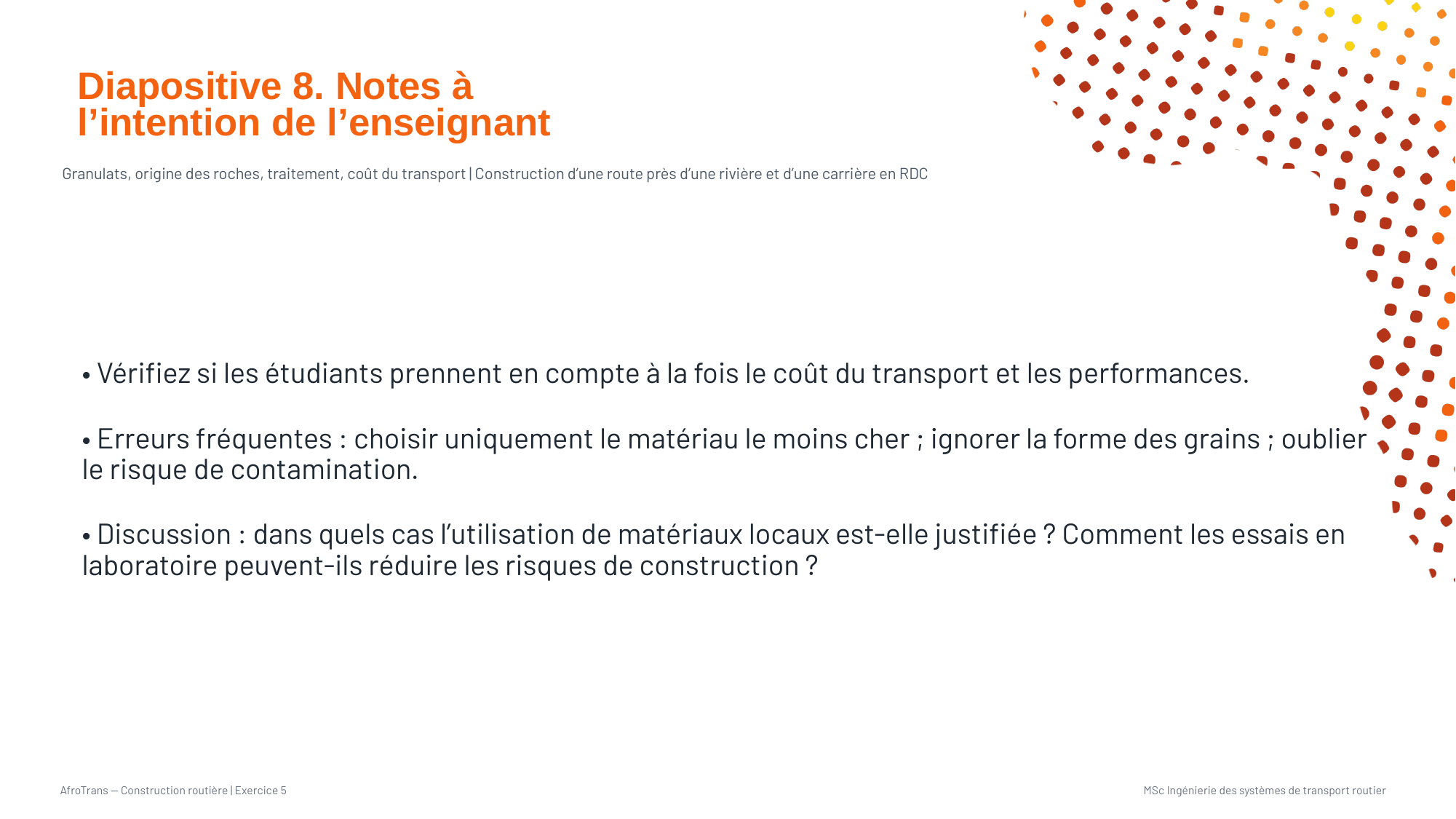

# Diapositive 8. Notes à l’intention de l’enseignant
Granulats, origine des roches, traitement, coût du transport | Construction d’une route près d’une rivière et d’une carrière en RDC
• Vérifiez si les étudiants prennent en compte à la fois le coût du transport et les performances.
• Erreurs fréquentes : choisir uniquement le matériau le moins cher ; ignorer la forme des grains ; oublier le risque de contamination.
• Discussion : dans quels cas l’utilisation de matériaux locaux est-elle justifiée ? Comment les essais en laboratoire peuvent-ils réduire les risques de construction ?
AfroTrans — Construction routière | Exercice 5
MSc Ingénierie des systèmes de transport routier